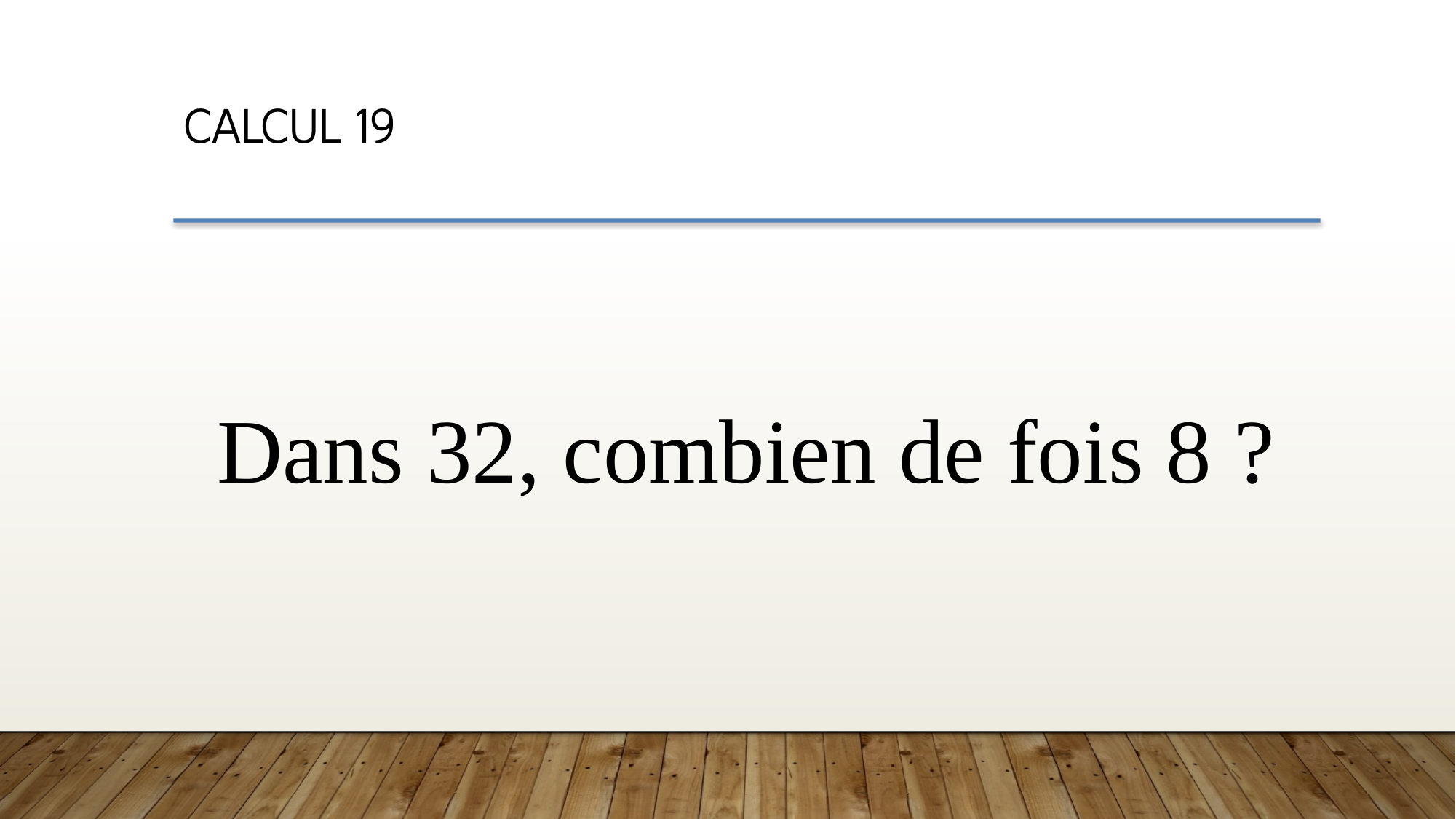

CALCUL 19
Dans 32, combien de fois 8 ?